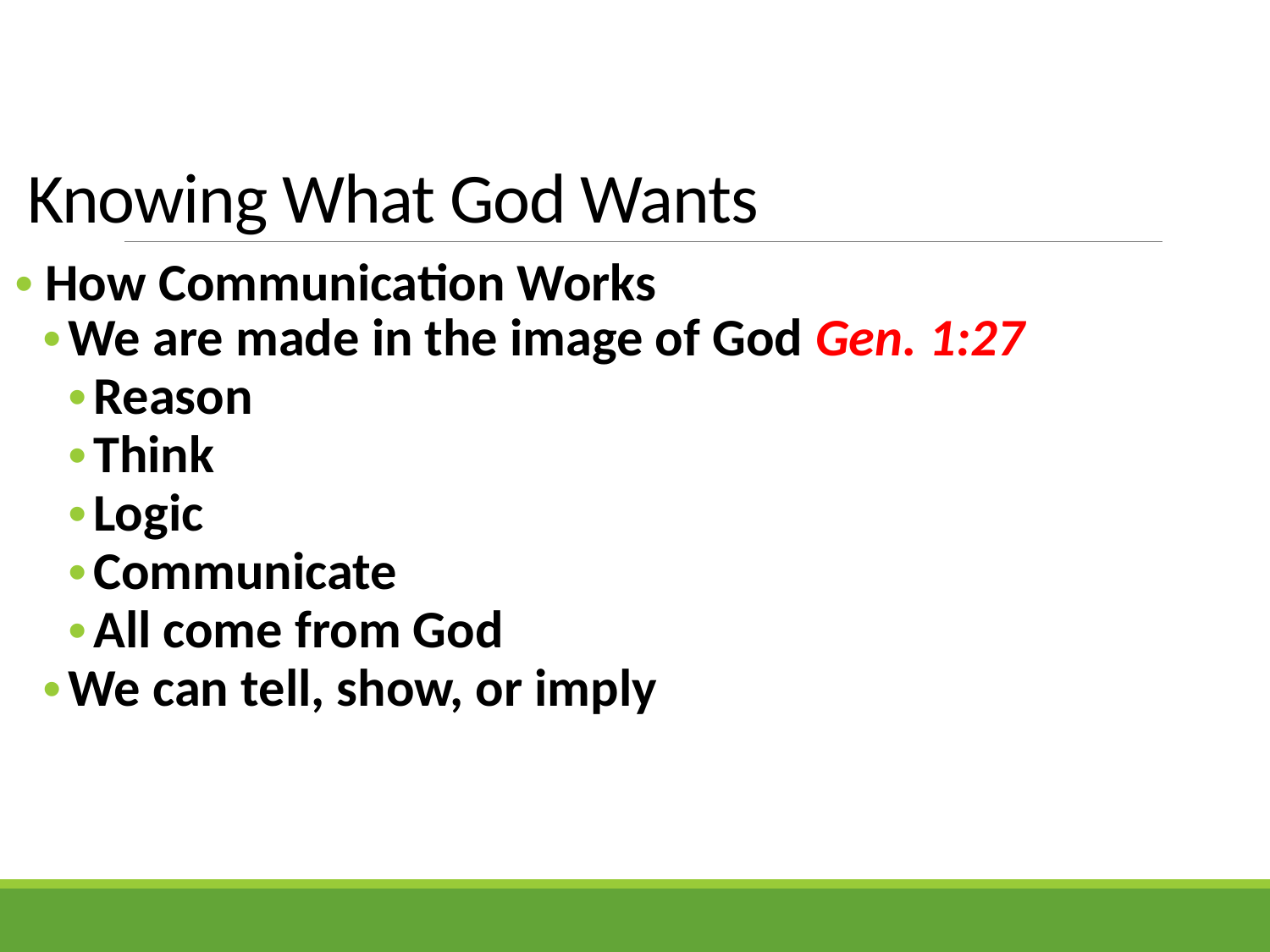

# Knowing What God Wants
 How Communication Works
We are made in the image of God Gen. 1:27
Reason
Think
Logic
Communicate
All come from God
We can tell, show, or imply